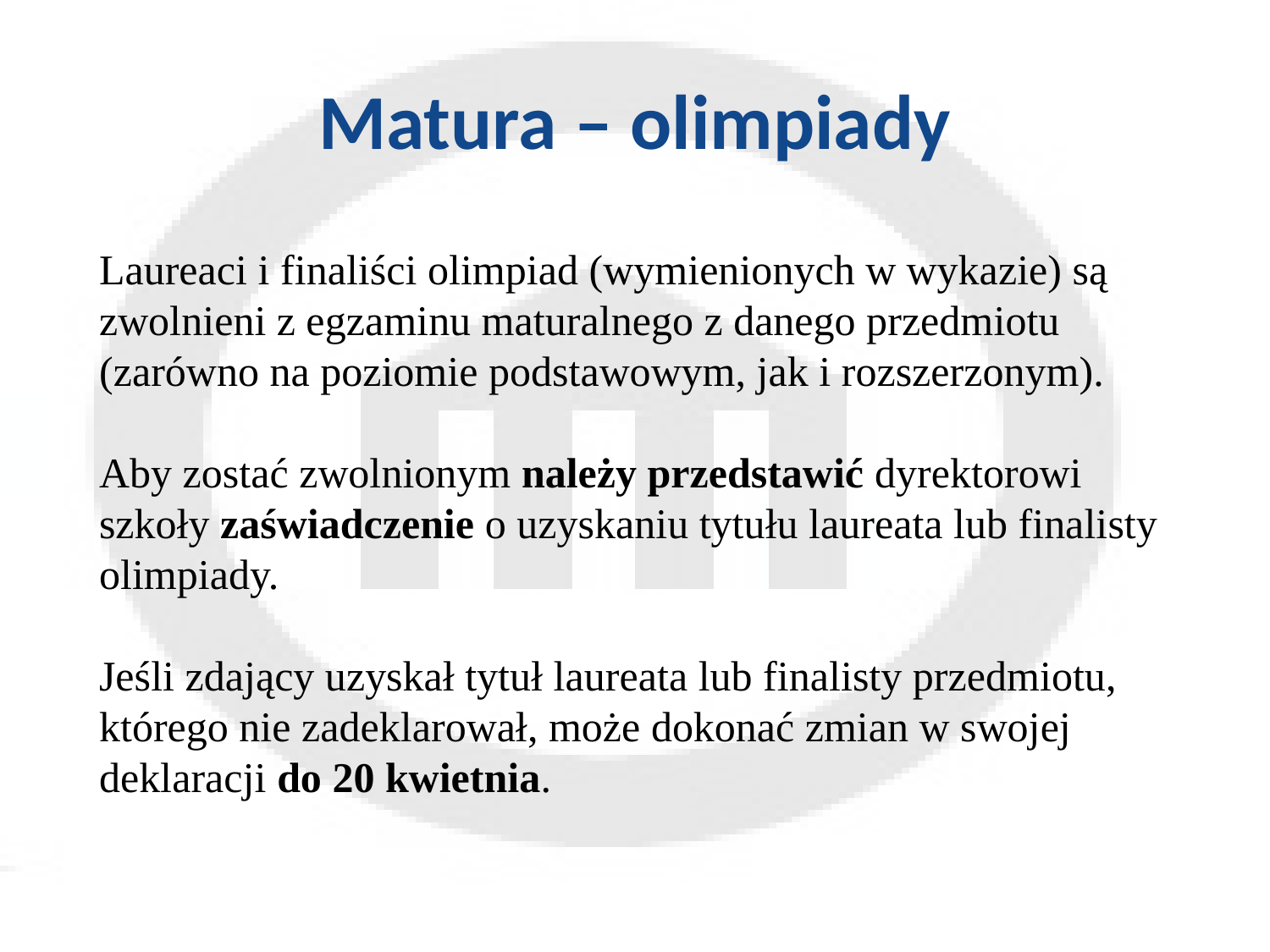

# Matura – olimpiady
Laureaci i finaliści olimpiad (wymienionych w wykazie) są zwolnieni z egzaminu maturalnego z danego przedmiotu (zarówno na poziomie podstawowym, jak i rozszerzonym).

Aby zostać zwolnionym należy przedstawić dyrektorowi szkoły zaświadczenie o uzyskaniu tytułu laureata lub finalisty olimpiady.

Jeśli zdający uzyskał tytuł laureata lub finalisty przedmiotu, którego nie zadeklarował, może dokonać zmian w swojej deklaracji do 20 kwietnia.